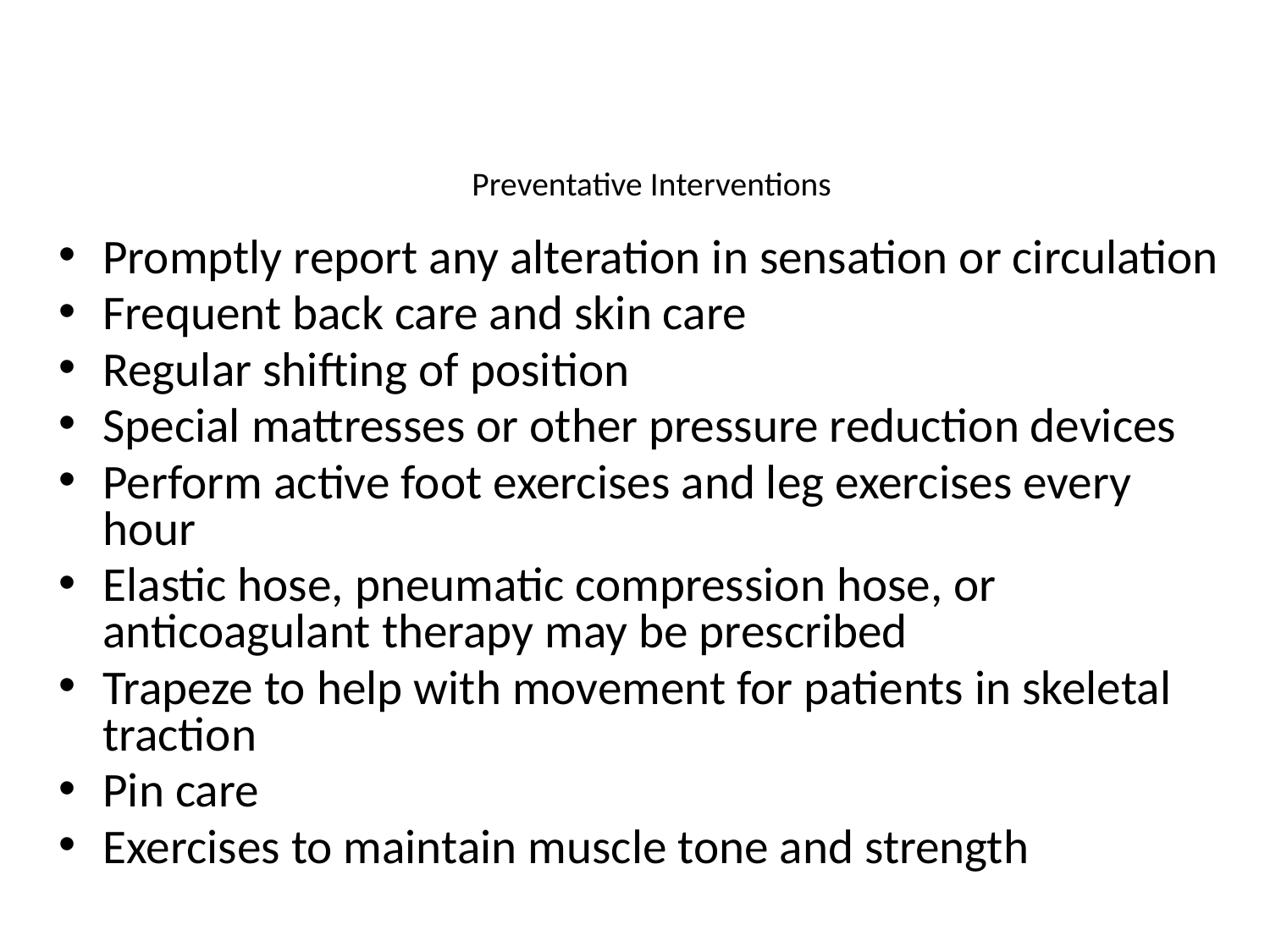

# Preventative Interventions
Promptly report any alteration in sensation or circulation
Frequent back care and skin care
Regular shifting of position
Special mattresses or other pressure reduction devices
Perform active foot exercises and leg exercises every hour
Elastic hose, pneumatic compression hose, or anticoagulant therapy may be prescribed
Trapeze to help with movement for patients in skeletal traction
Pin care
Exercises to maintain muscle tone and strength